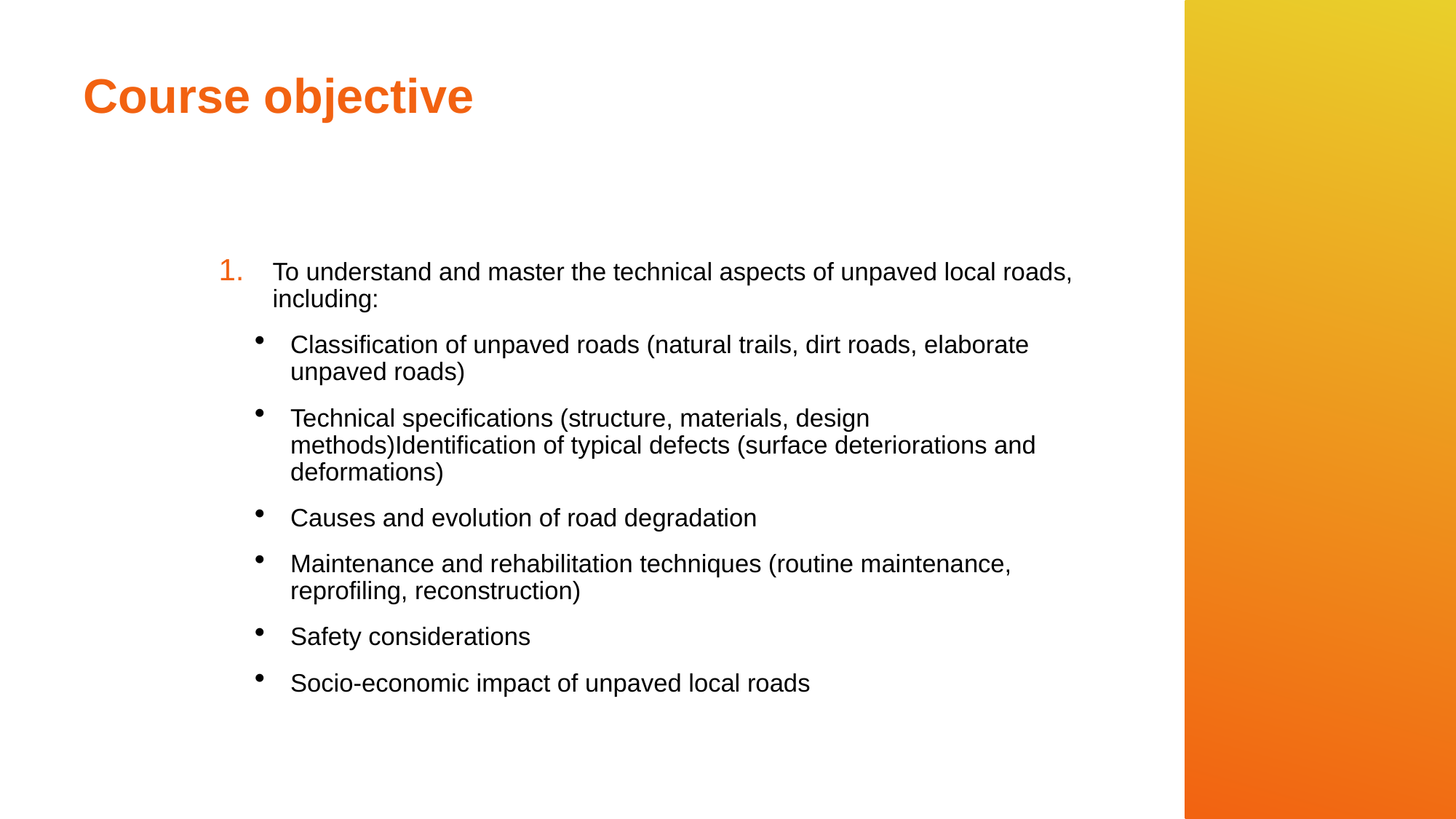

# Course objective
To understand and master the technical aspects of unpaved local roads, including:
Classification of unpaved roads (natural trails, dirt roads, elaborate unpaved roads)
Technical specifications (structure, materials, design methods)Identification of typical defects (surface deteriorations and deformations)
Causes and evolution of road degradation
Maintenance and rehabilitation techniques (routine maintenance, reprofiling, reconstruction)
Safety considerations
Socio-economic impact of unpaved local roads